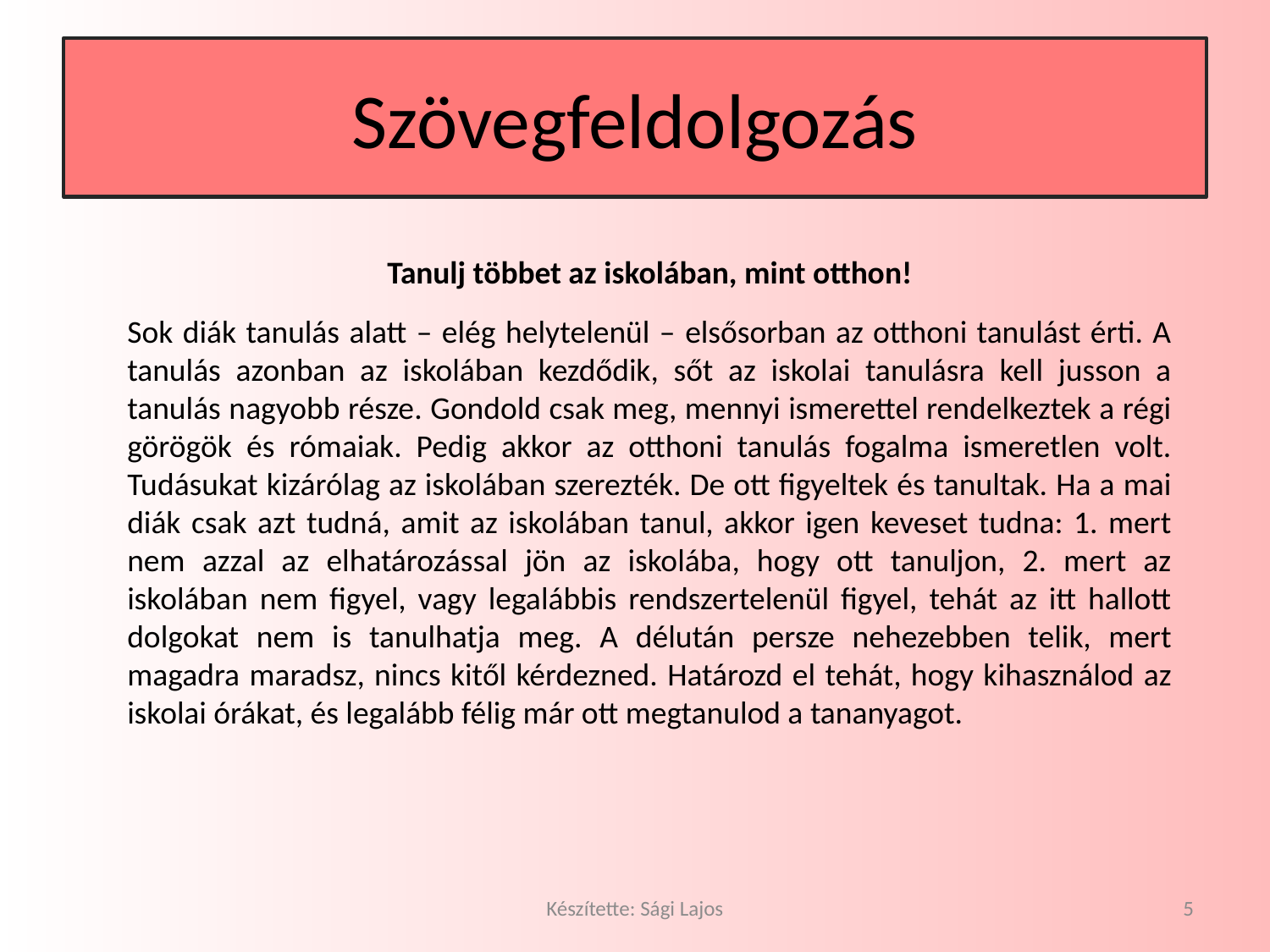

# Szövegfeldolgozás
Tanulj többet az iskolában, mint otthon!
Sok diák tanulás alatt – elég helytelenül – elsősorban az otthoni tanulást érti. A tanulás azonban az iskolában kezdődik, sőt az iskolai tanulásra kell jusson a tanulás nagyobb része. Gondold csak meg, mennyi ismerettel rendelkeztek a régi görögök és rómaiak. Pedig akkor az otthoni tanulás fogalma ismeretlen volt. Tudásukat kizárólag az iskolában szerezték. De ott figyeltek és tanultak. Ha a mai diák csak azt tudná, amit az iskolában tanul, akkor igen keveset tudna: 1. mert nem azzal az elhatározással jön az iskolába, hogy ott tanuljon, 2. mert az iskolában nem figyel, vagy legalábbis rendszertelenül figyel, tehát az itt hallott dolgokat nem is tanulhatja meg. A délután persze nehezebben telik, mert magadra maradsz, nincs kitől kérdezned. Határozd el tehát, hogy kihasználod az iskolai órákat, és legalább félig már ott megtanulod a tananyagot.
Készítette: Sági Lajos
5